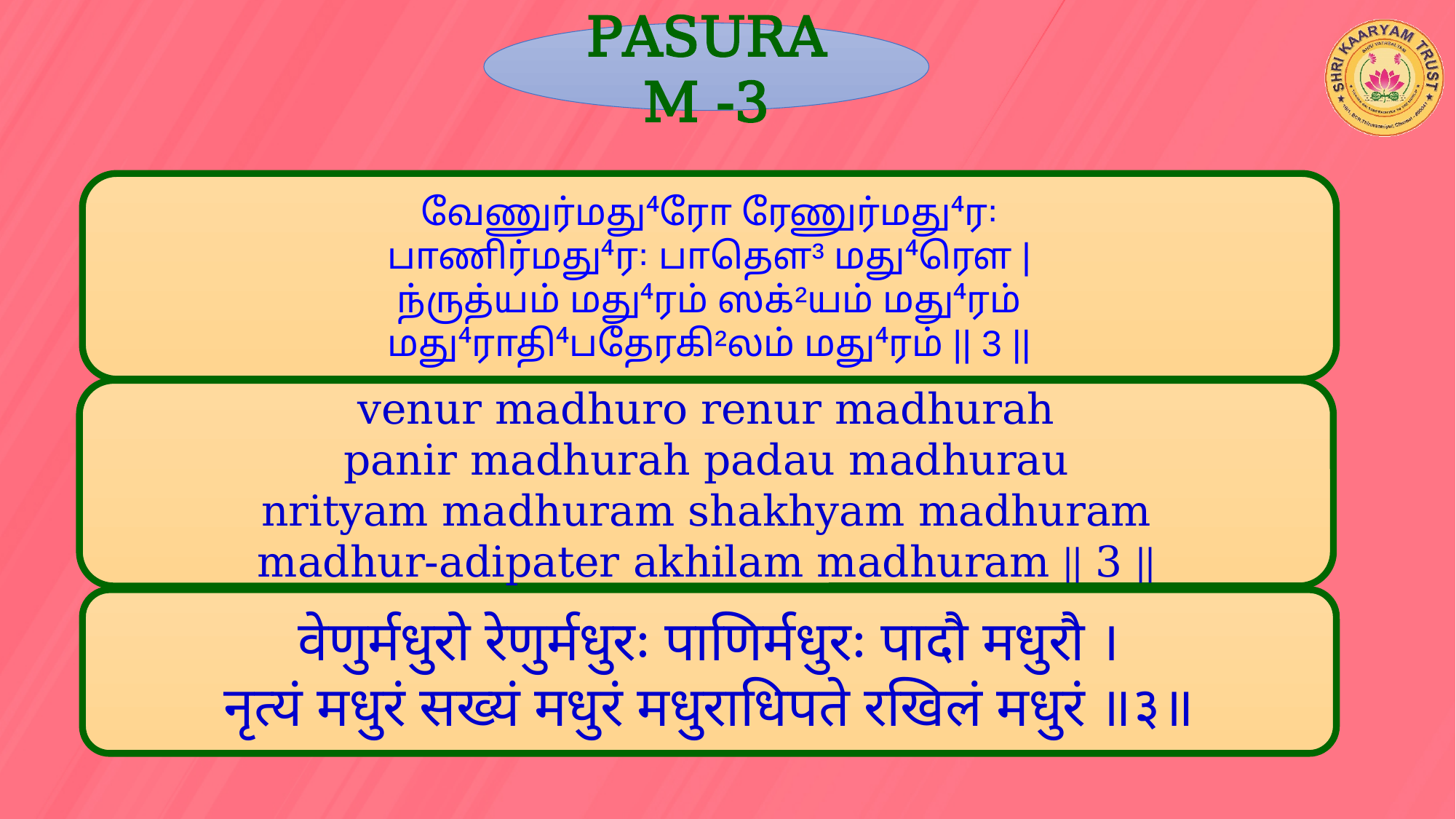

PASURAM -3
வேணுர்மது⁴ரோ ரேணுர்மது⁴ர꞉
பாணிர்மது⁴ர꞉ பாதௌ³ மது⁴ரௌ |
ந்ருத்யம் மது⁴ரம் ஸக்²யம் மது⁴ரம்
மது⁴ராதி⁴பதேரகி²லம் மது⁴ரம் || 3 ||
venur madhuro renur madhurah
panir madhurah padau madhurau
nrityam madhuram shakhyam madhuram
madhur-adipater akhilam madhuram || 3 ||
वेणुर्मधुरो रेणुर्मधुरः पाणिर्मधुरः पादौ मधुरौ ।
नृत्यं मधुरं सख्यं मधुरं मधुराधिपते रखिलं मधुरं ॥३॥